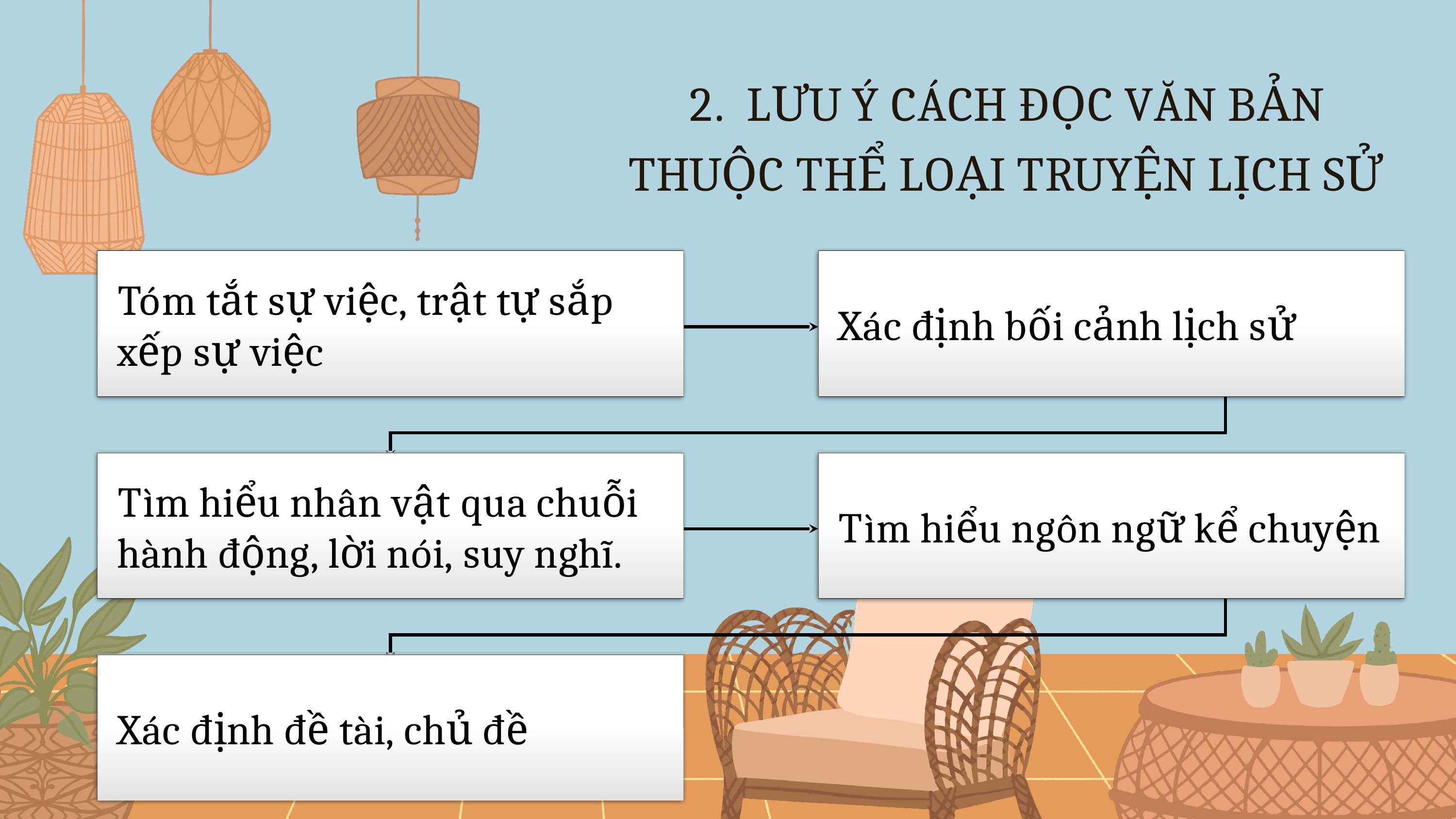

2.  LƯU Ý CÁCH ĐỌC VĂN BẢN THUỘC THỂ LOẠI TRUYỆN LỊCH SỬ

Tóm tắt sự việc, trật tự sắp xếp sự việc

Xác định bối cảnh lịch sử

Tìm hiểu nhân vật qua chuỗi hành động, lời nói, suy nghĩ.

Tìm hiểu ngôn ngữ kể chuyện

Xác định đề tài, chủ đề